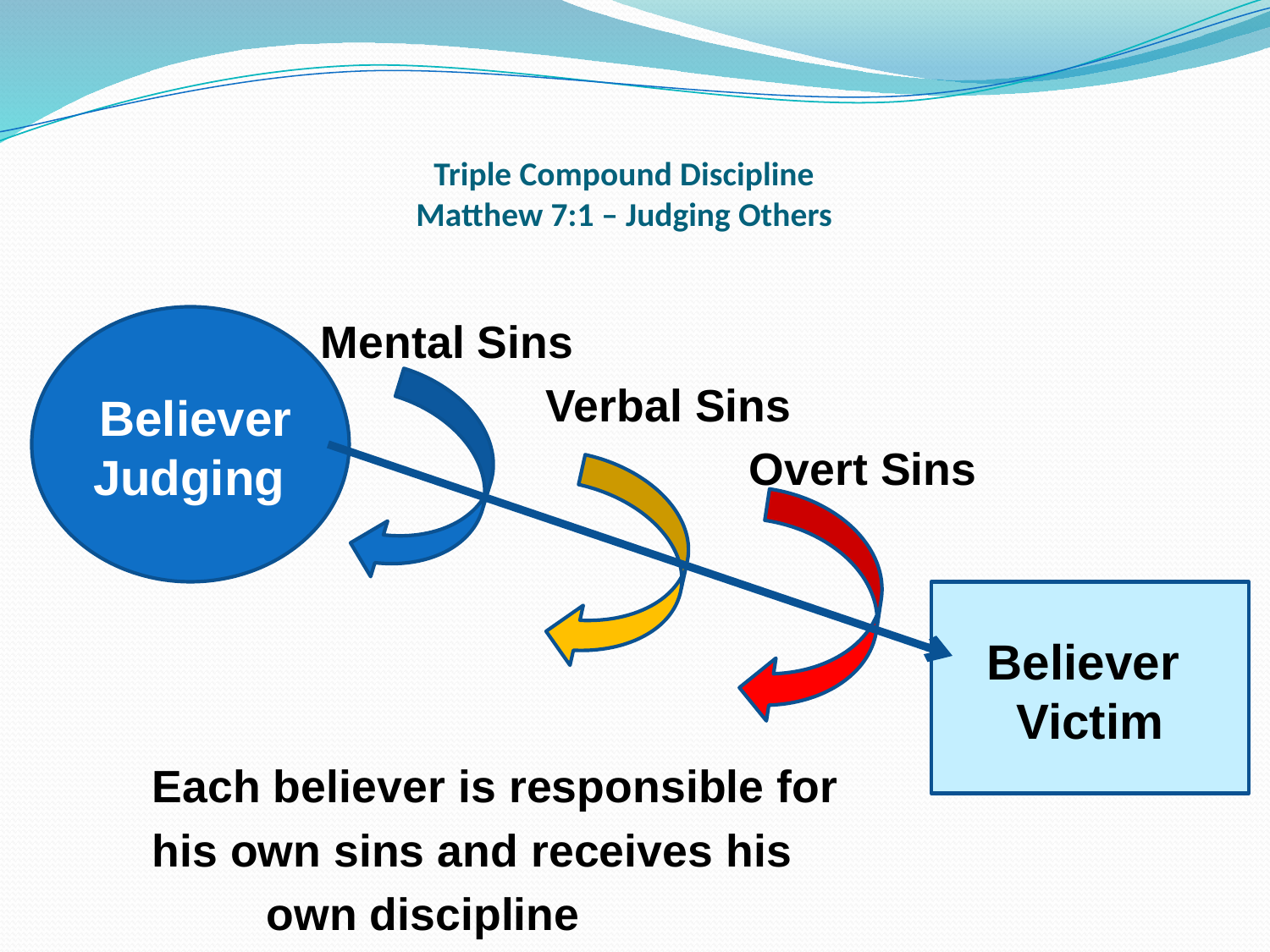

# Triple Compound Discipline Matthew 7:1 – Judging Others

                          Mental Sins
                                          Verbal Sins
                                                          Overt Sins

           Each believer is responsible for
           his own sins and receives his
                    own discipline

Believer
Judging

Believer
Victim